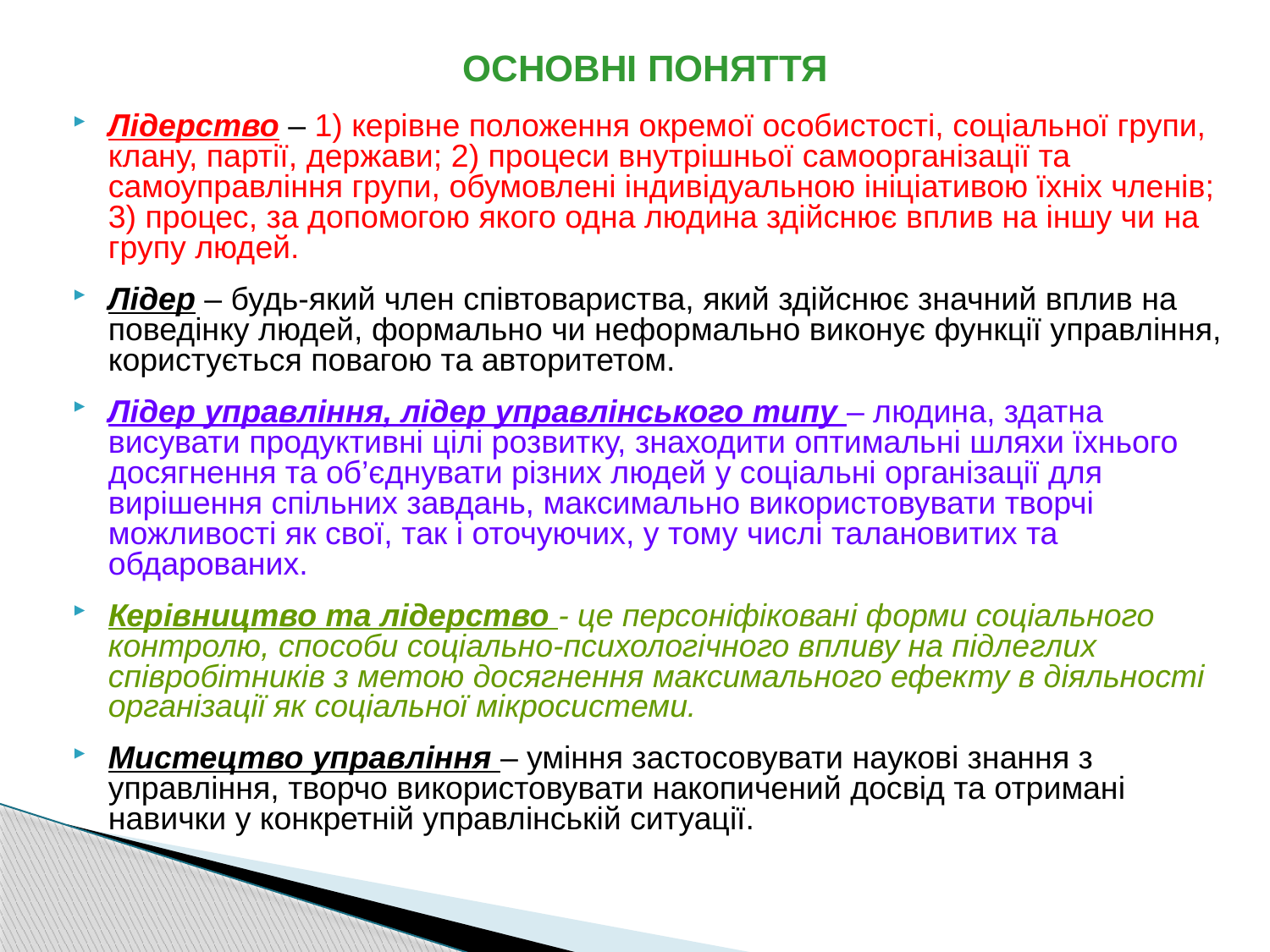

# ОСНОВНІ ПОНЯТТЯ
Лідерство – 1) керівне положення окремої особистості, соціальної групи, клану, партії, держави; 2) процеси внутрішньої самоорганізації та самоуправління групи, обумовлені індивідуальною ініціативою їхніх членів; 3) процес, за допомогою якого одна людина здійснює вплив на іншу чи на групу людей.
Лідер – будь-який член співтовариства, який здійснює значний вплив на поведінку людей, формально чи неформально виконує функції управління, користується повагою та авторитетом.
Лідер управління, лідер управлінського типу – людина, здатна висувати продуктивні цілі розвитку, знаходити оптимальні шляхи їхнього досягнення та об’єднувати різних людей у соціальні організації для вирішення спільних завдань, максимально використовувати творчі можливості як свої, так і оточуючих, у тому числі талановитих та обдарованих.
Керівництво та лідерство - це персоніфіковані форми соціального контролю, способи соціально-психологічного впливу на підлеглих співробітників з метою досягнення максимального ефекту в діяльності організації як соціальної мікросистеми.
Мистецтво управління – уміння застосовувати наукові знання з управління, творчо використовувати накопичений досвід та отримані навички у конкретній управлінській ситуації.